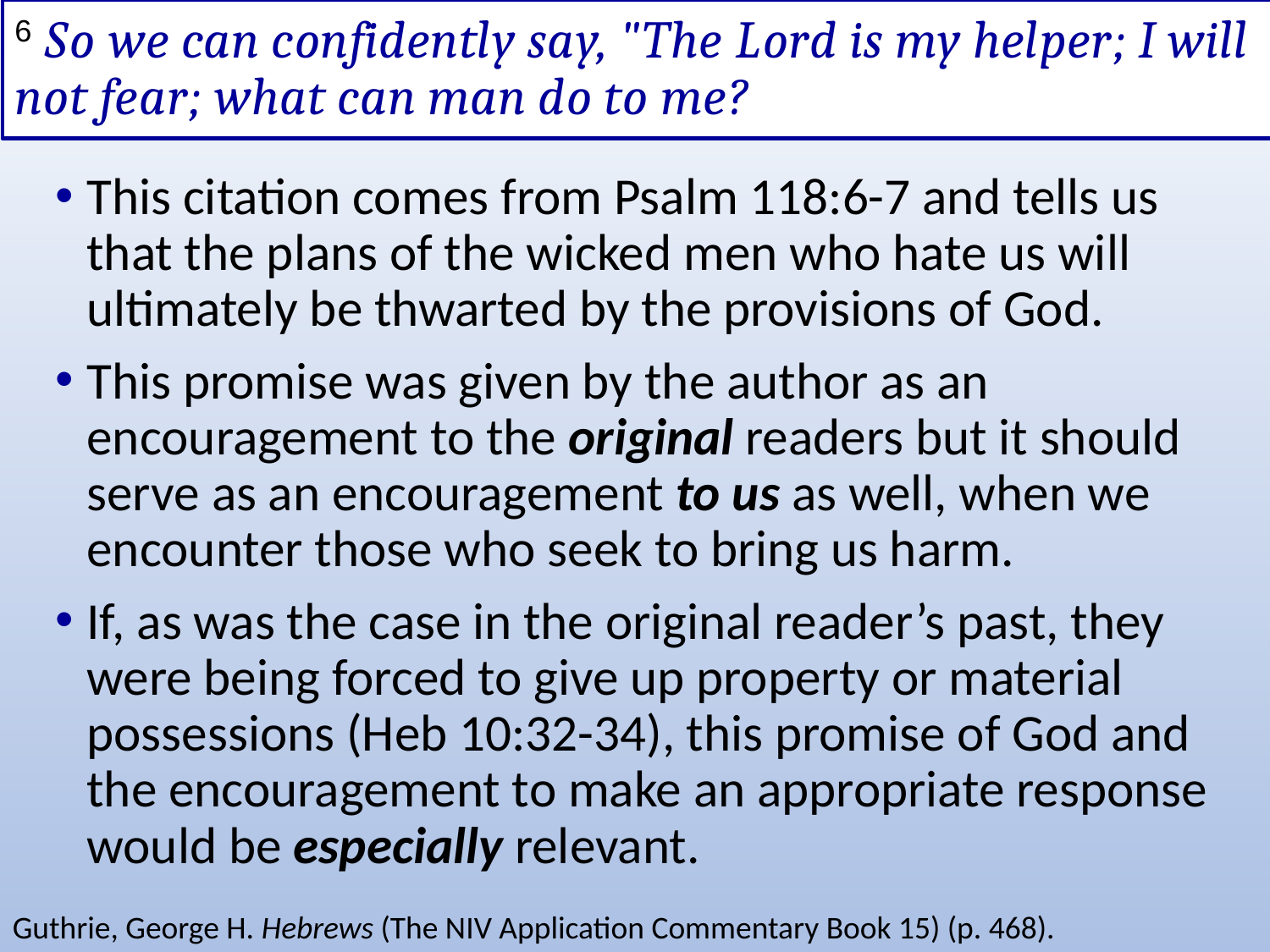

# 6 So we can confidently say, "The Lord is my helper; I will not fear; what can man do to me?
This citation comes from Psalm 118:6-7 and tells us that the plans of the wicked men who hate us will ultimately be thwarted by the provisions of God.
This promise was given by the author as an encouragement to the original readers but it should serve as an encouragement to us as well, when we encounter those who seek to bring us harm.
If, as was the case in the original reader’s past, they were being forced to give up property or material possessions (Heb 10:32-34), this promise of God and the encouragement to make an appropriate response would be especially relevant.
Guthrie, George H. Hebrews (The NIV Application Commentary Book 15) (p. 468).